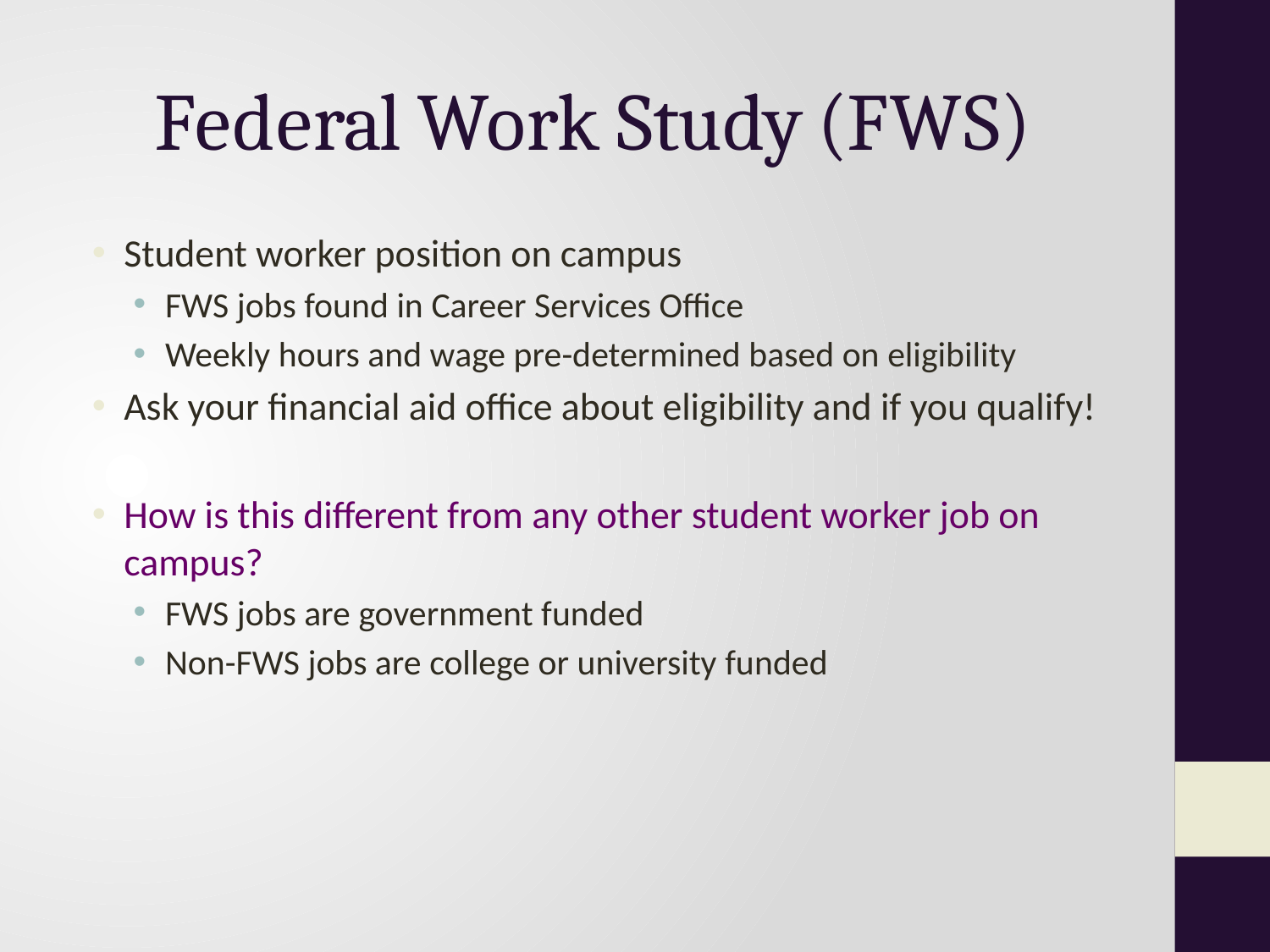

# Federal Work Study (FWS)
Student worker position on campus
FWS jobs found in Career Services Office
Weekly hours and wage pre-determined based on eligibility
Ask your financial aid office about eligibility and if you qualify!

How is this different from any other student worker job on campus?
FWS jobs are government funded
Non-FWS jobs are college or university funded